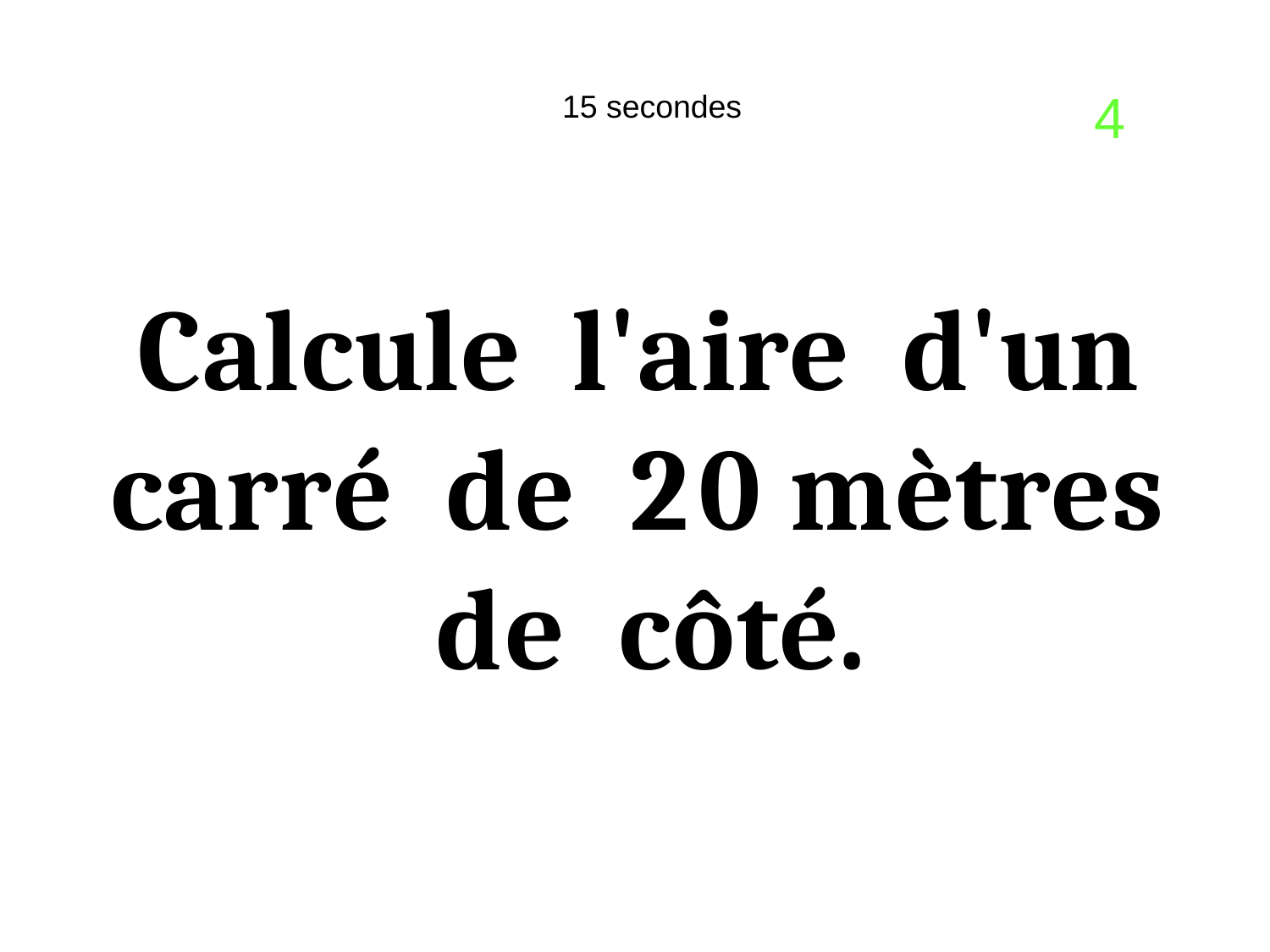

4
15 secondes
Calcule  l'aire  d'un carré  de  20 mètres  de  côté.